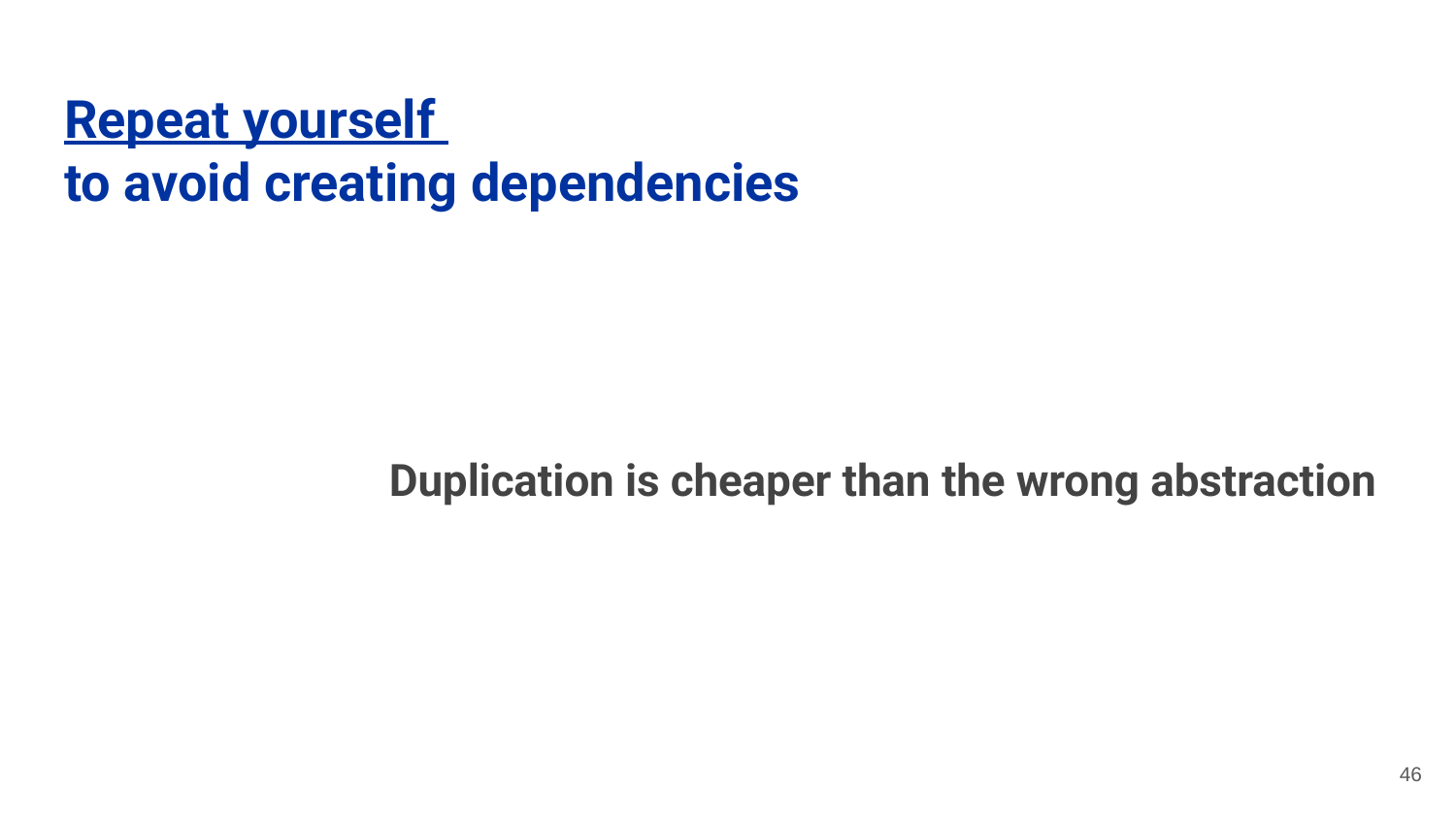

# Repeat yourself
to avoid creating dependencies
Duplication is cheaper than the wrong abstraction
46